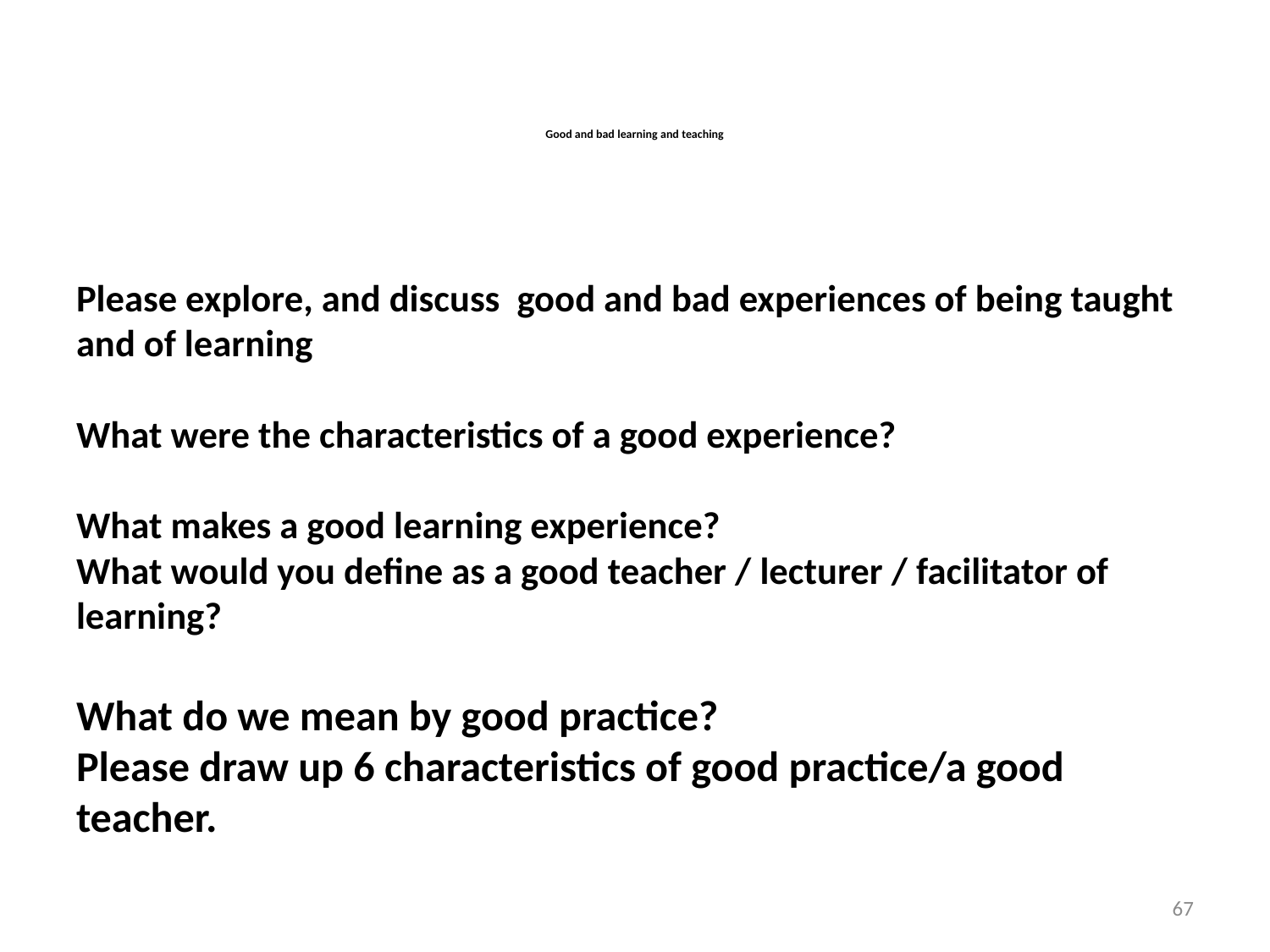

# Good and bad learning and teaching
Please explore, and discuss  good and bad experiences of being taught and of learning
What were the characteristics of a good experience?
What makes a good learning experience?
What would you define as a good teacher / lecturer / facilitator of learning?
What do we mean by good practice?
Please draw up 6 characteristics of good practice/a good teacher.

67